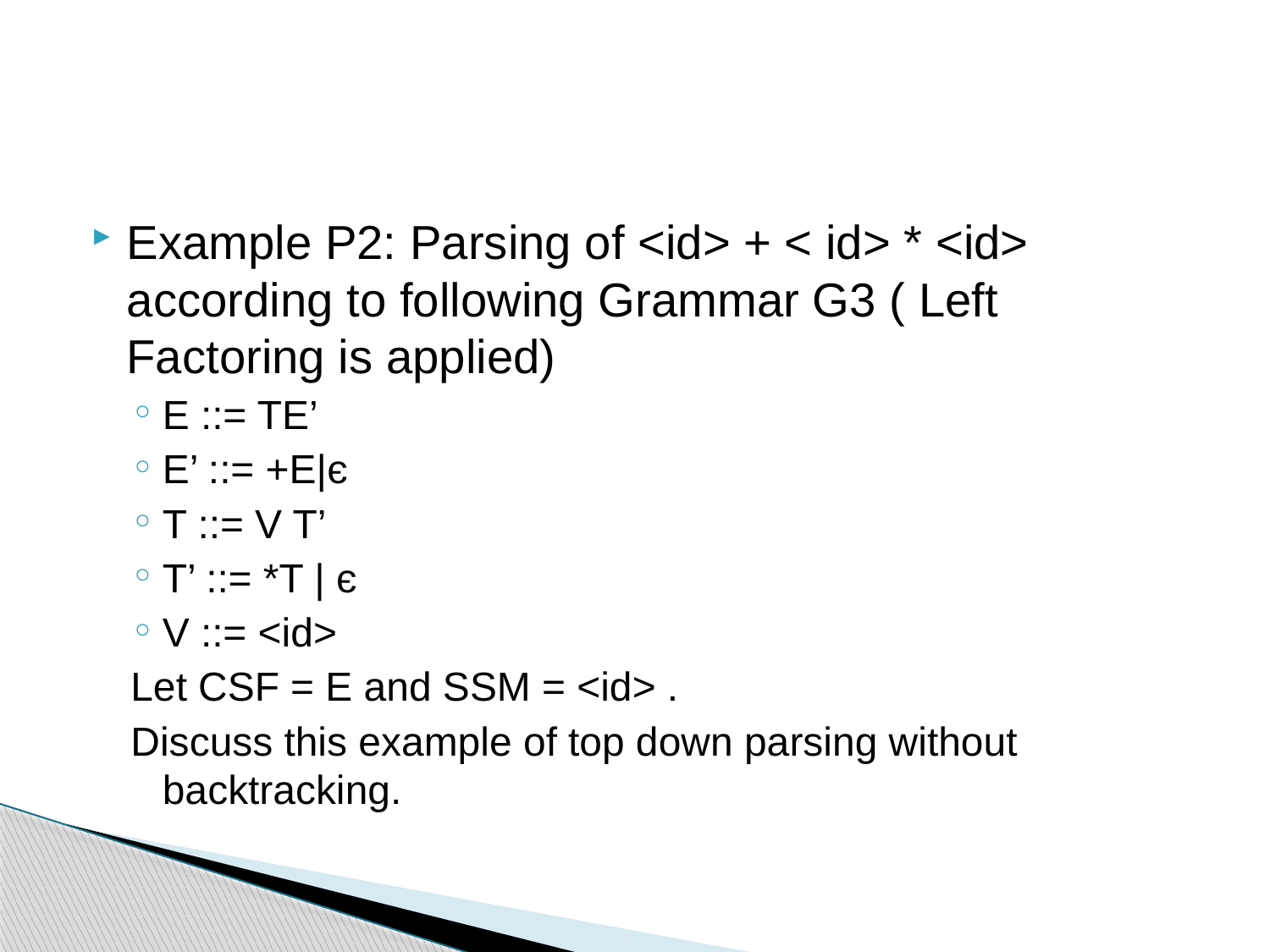

#
Example P2: Parsing of <id> + < id> * <id> according to following Grammar G3 ( Left Factoring is applied)
E ::= TE’
E’ ::= +E|є
T ::= V T’
T’ ::= *T | є
V ::= <id>
Let CSF = E and SSM = <id> .
Discuss this example of top down parsing without backtracking.